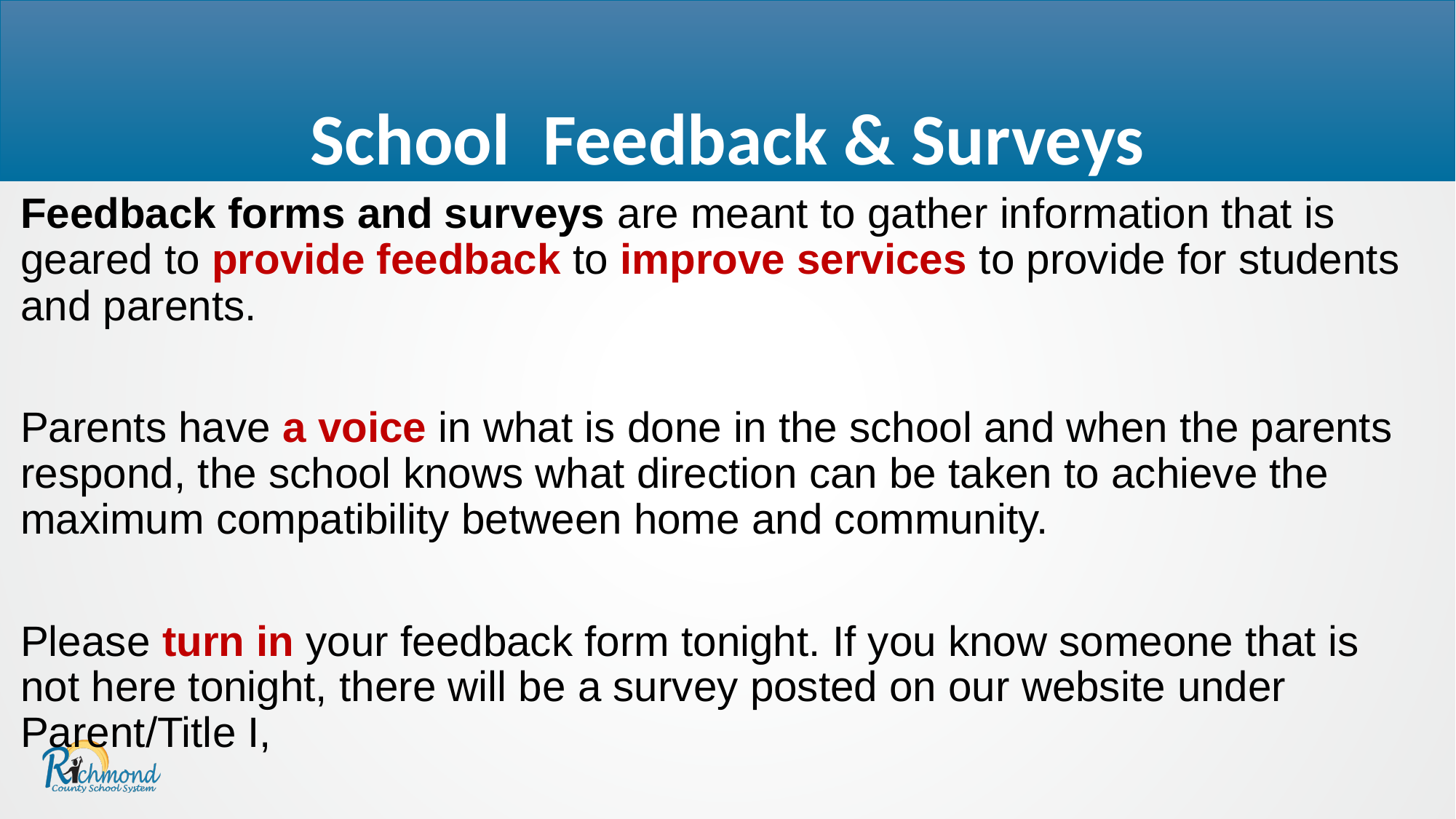

School  Feedback & Surveys

Feedback forms and surveys are meant to gather information that is geared to provide feedback to improve services to provide for students and parents.

Parents have a voice in what is done in the school and when the parents respond, the school knows what direction can be taken to achieve the maximum compatibility between home and community.

Please turn in your feedback form tonight. If you know someone that is not here tonight, there will be a survey posted on our website under Parent/Title I,